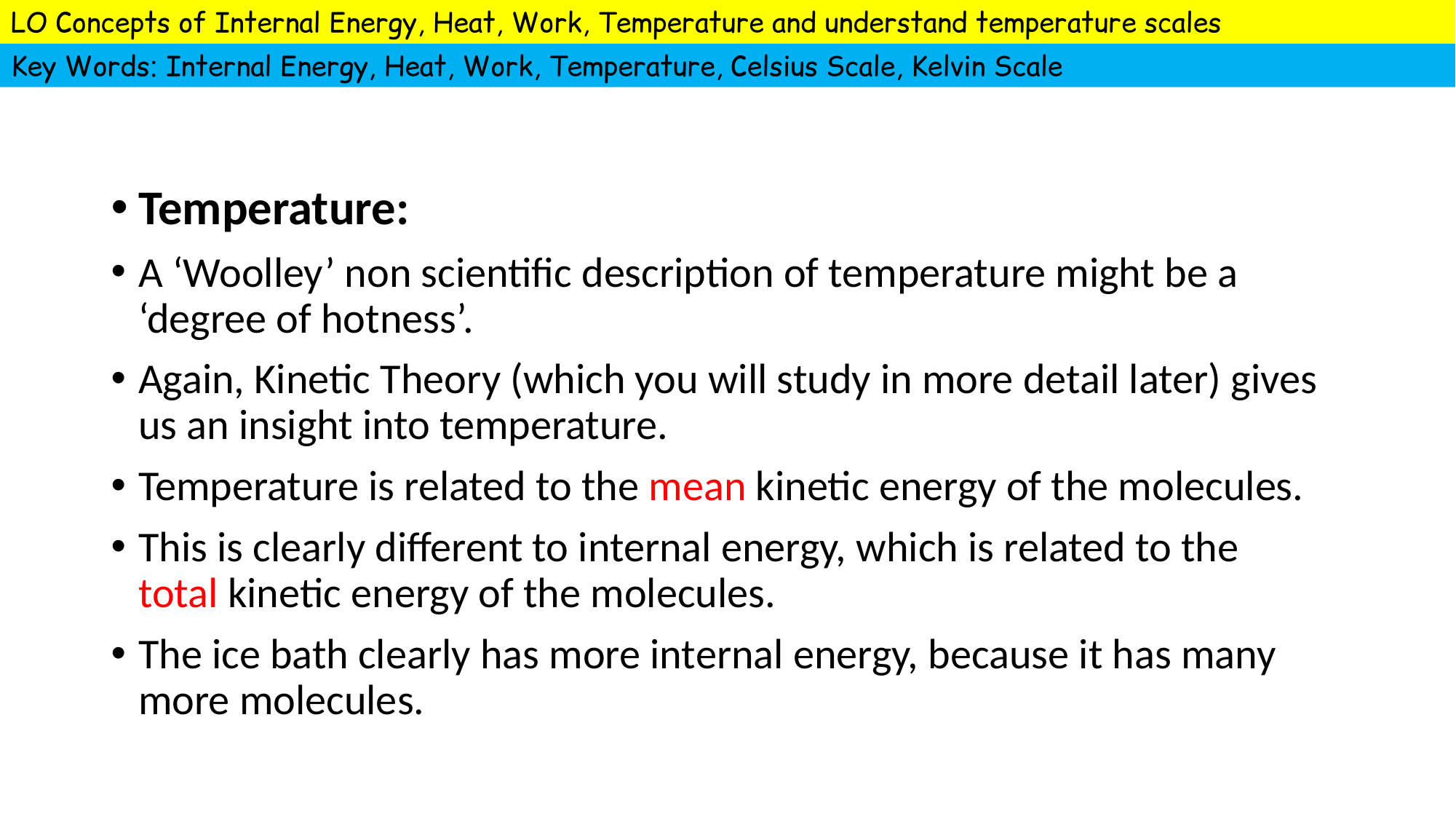

Temperature:
A ‘Woolley’ non scientific description of temperature might be a ‘degree of hotness’.
Again, Kinetic Theory (which you will study in more detail later) gives us an insight into temperature.
Temperature is related to the mean kinetic energy of the molecules.
This is clearly different to internal energy, which is related to the total kinetic energy of the molecules.
The ice bath clearly has more internal energy, because it has many more molecules.